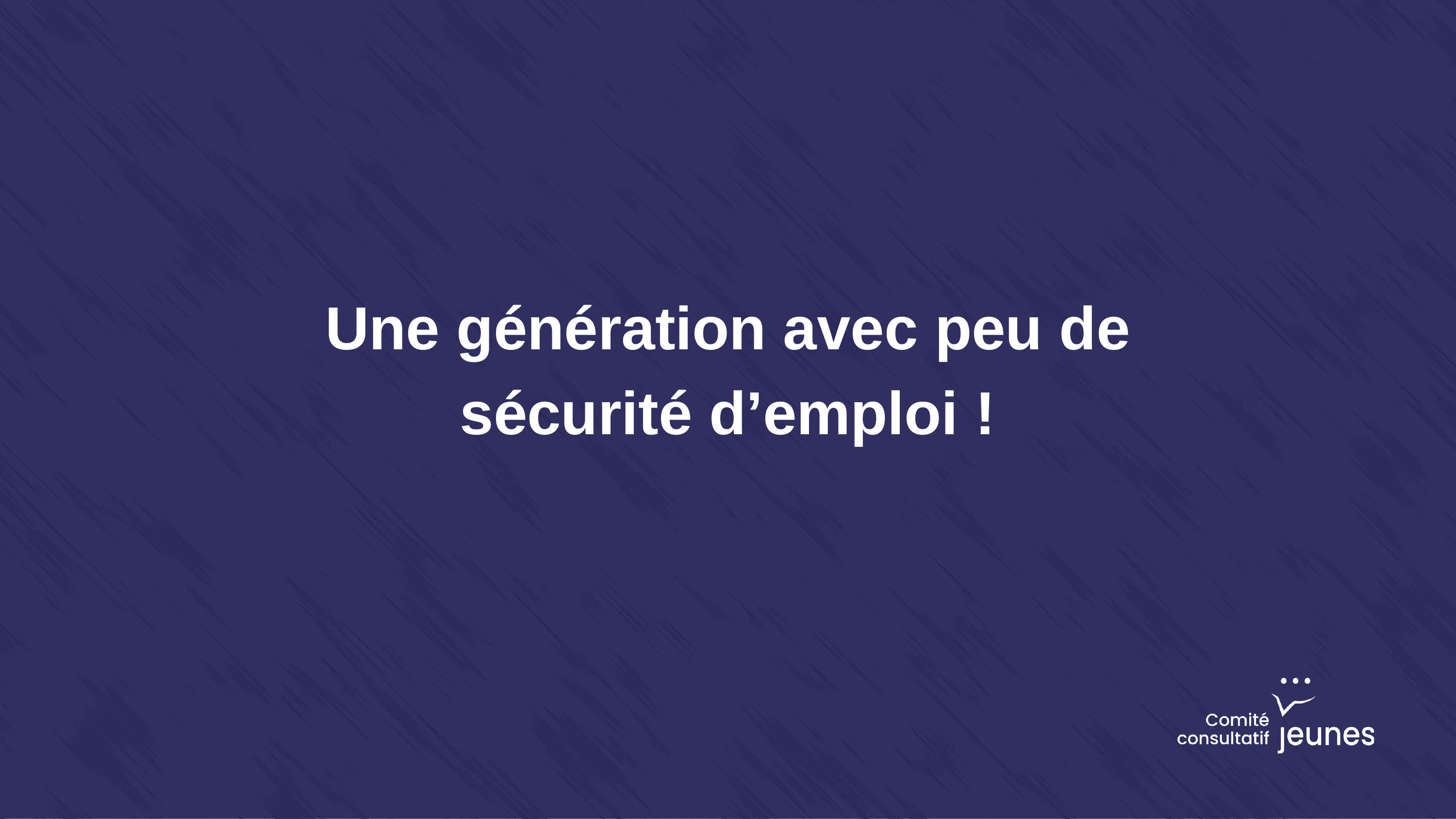

Une génération avec peu de sécurité d’emploi !